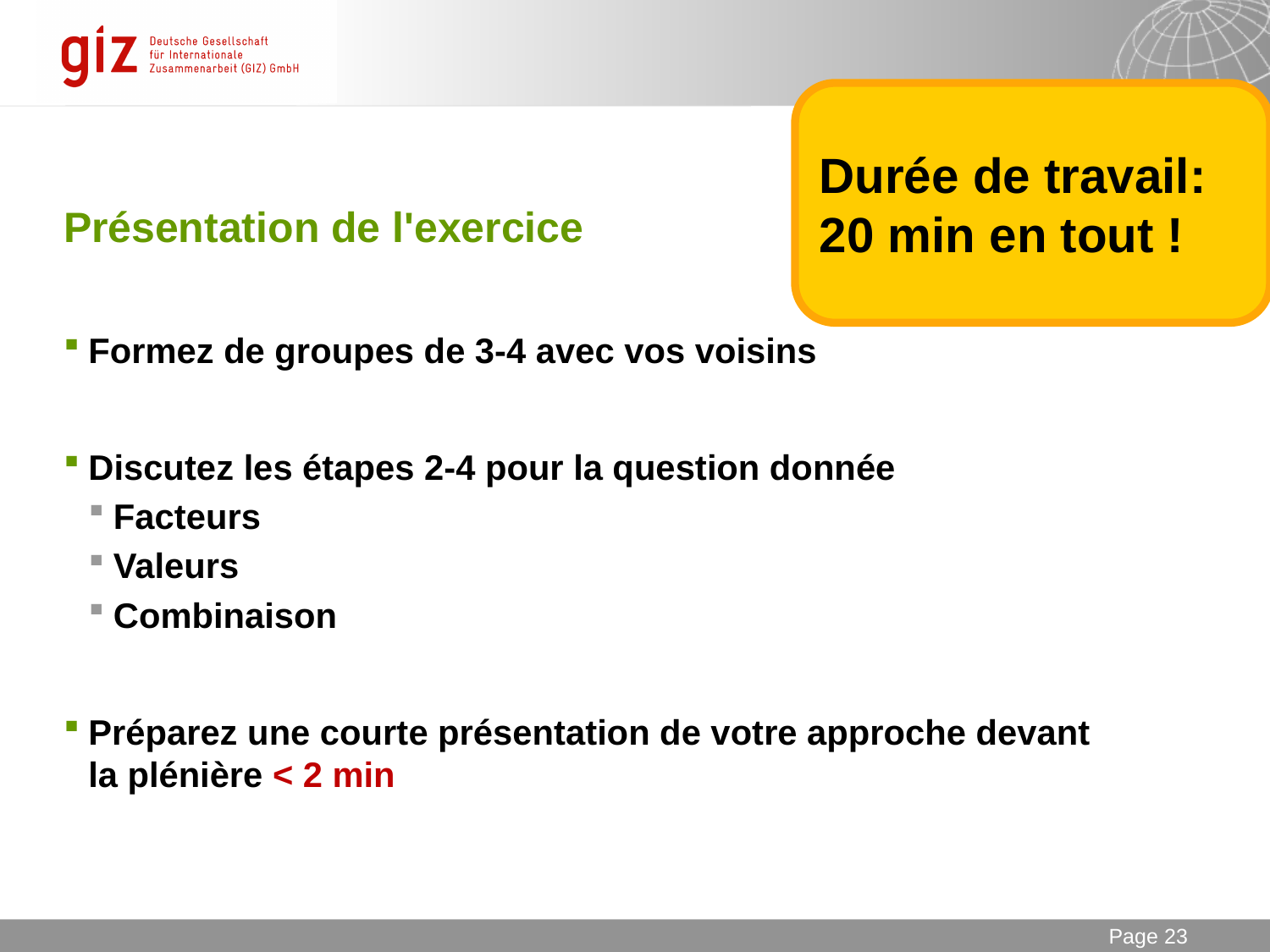

Durée de travail:
20 min en tout !
# Présentation de l'exercice

Formez de groupes de 3-4 avec vos voisins

Discutez les étapes 2-4 pour la question donnée
Facteurs
Valeurs
Combinaison

Préparez une courte présentation de votre approche devant la plénière < 2 min